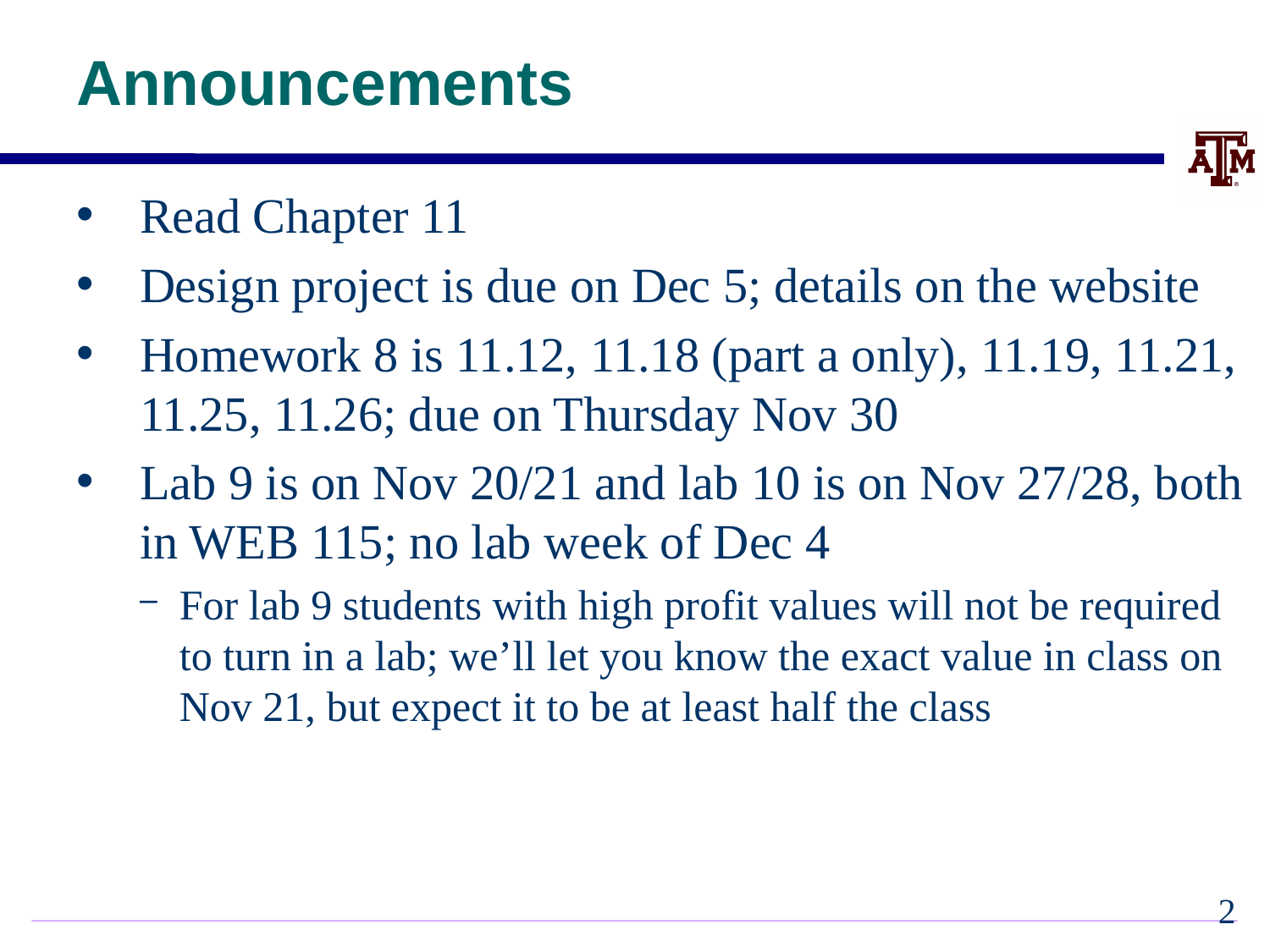

# Announcements
Read Chapter 11
Design project is due on Dec 5; details on the website
Homework 8 is 11.12, 11.18 (part a only), 11.19, 11.21, 11.25, 11.26; due on Thursday Nov 30
Lab 9 is on Nov 20/21 and lab 10 is on Nov 27/28, both in WEB 115; no lab week of Dec 4
For lab 9 students with high profit values will not be required to turn in a lab; we’ll let you know the exact value in class on Nov 21, but expect it to be at least half the class

2